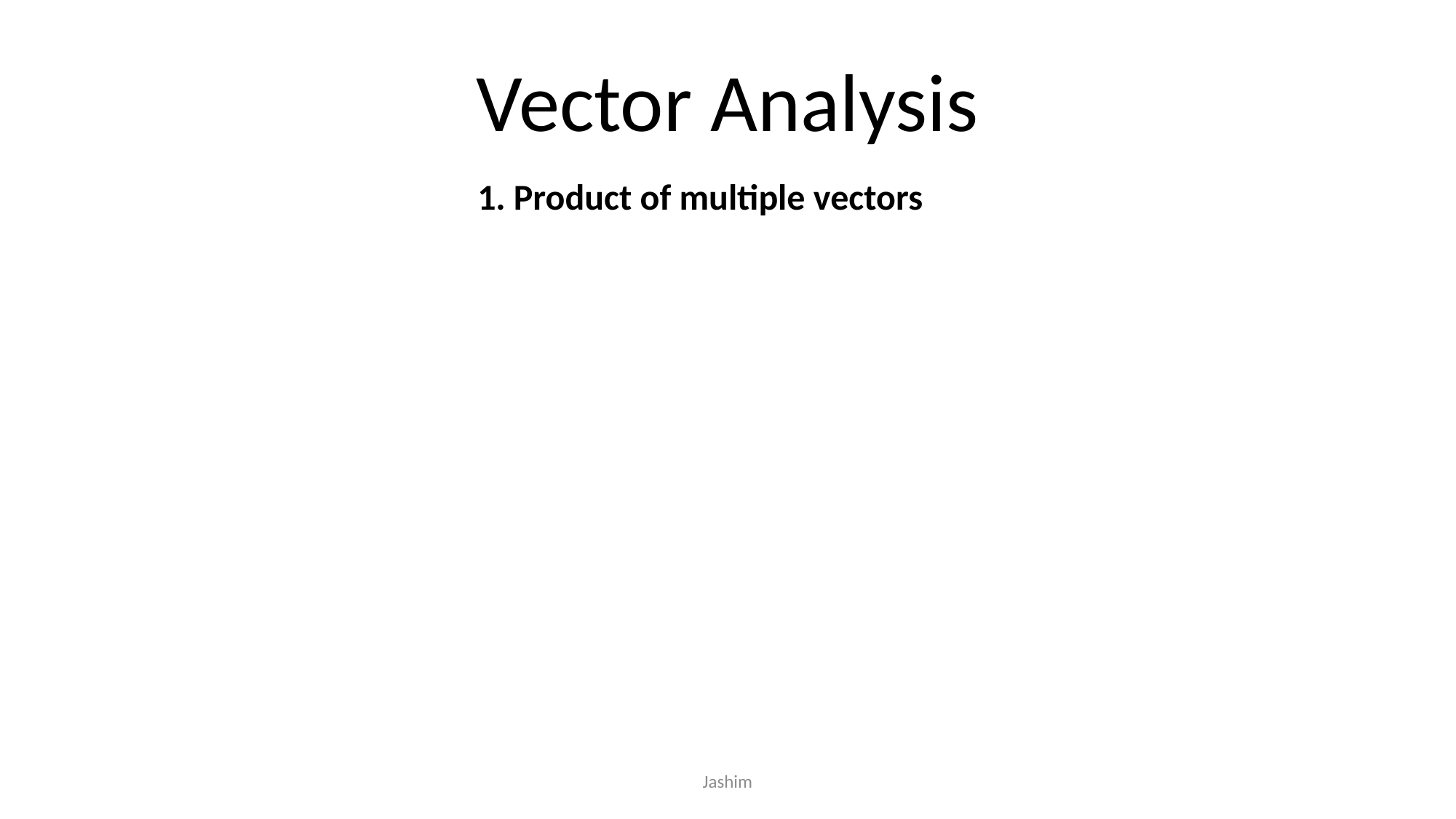

# Vector Analysis
1. Product of multiple vectors
Jashim